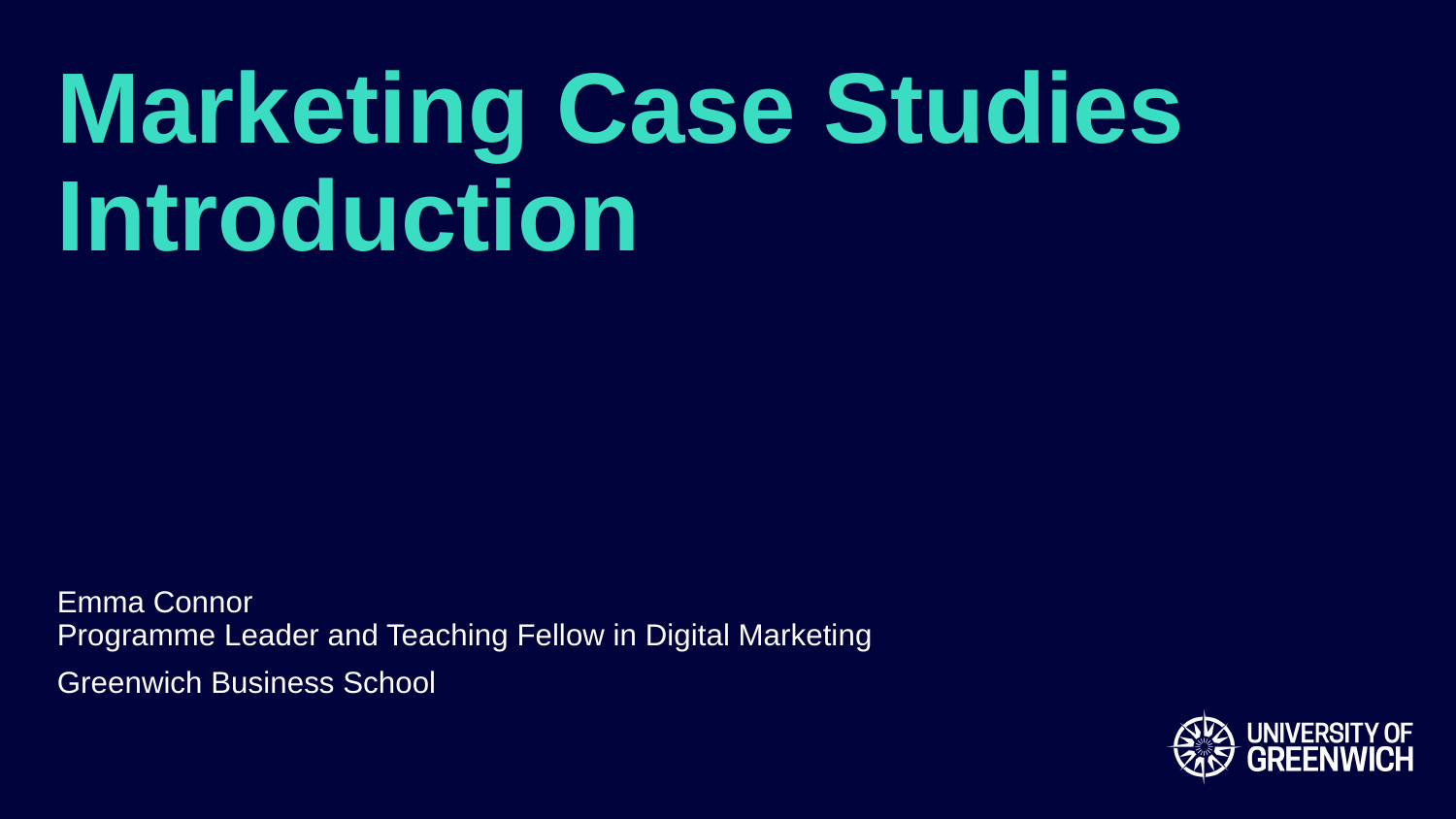

# Marketing Case Studies Introduction
Emma Connor
Programme Leader and Teaching Fellow in Digital Marketing
Greenwich Business School